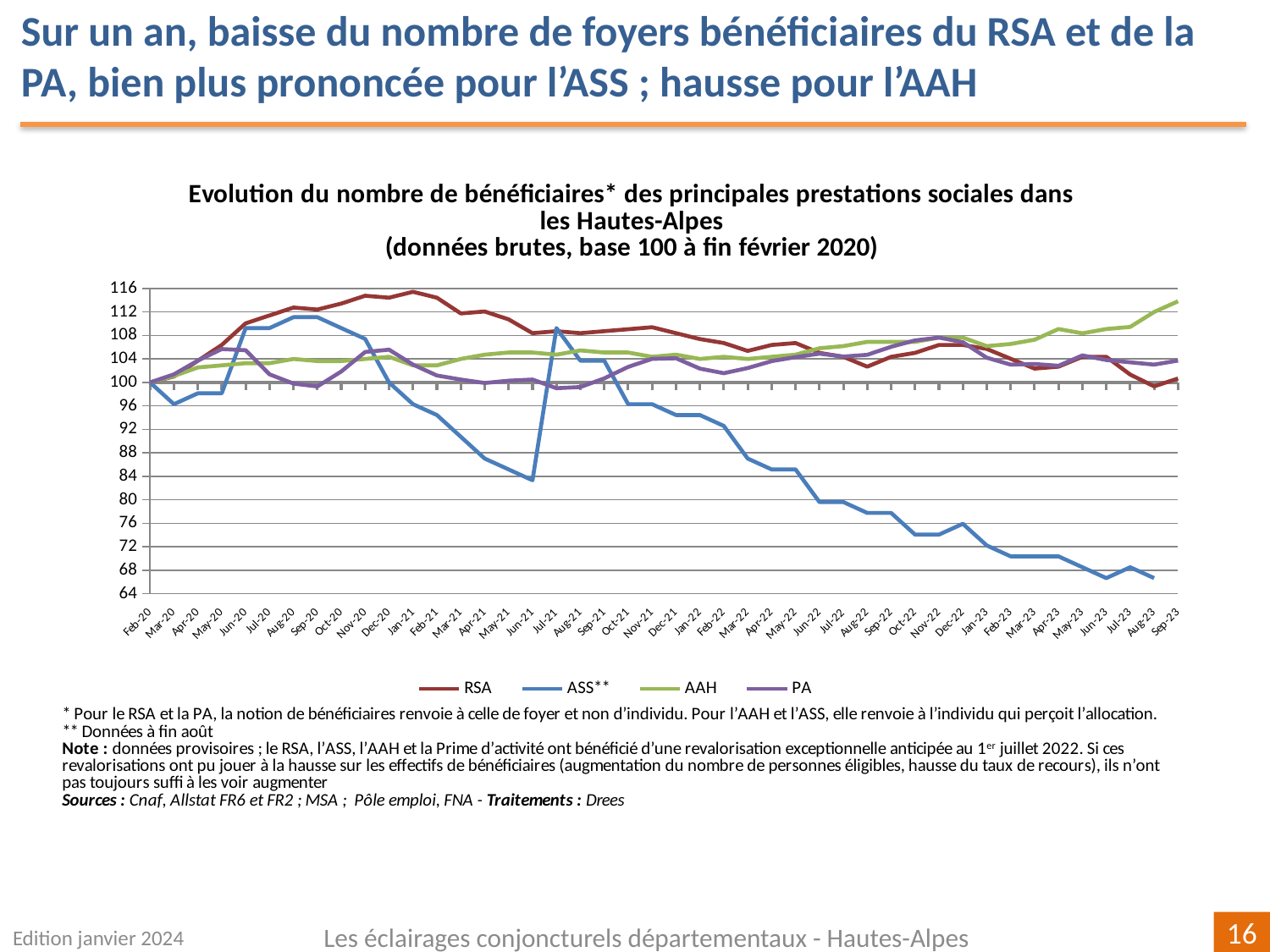

Sur un an, baisse du nombre de foyers bénéficiaires du RSA et de la PA, bien plus prononcée pour l’ASS ; hausse pour l’AAH

[unsupported chart]

Edition janvier 2024
Les éclairages conjoncturels départementaux - Hautes-Alpes
16